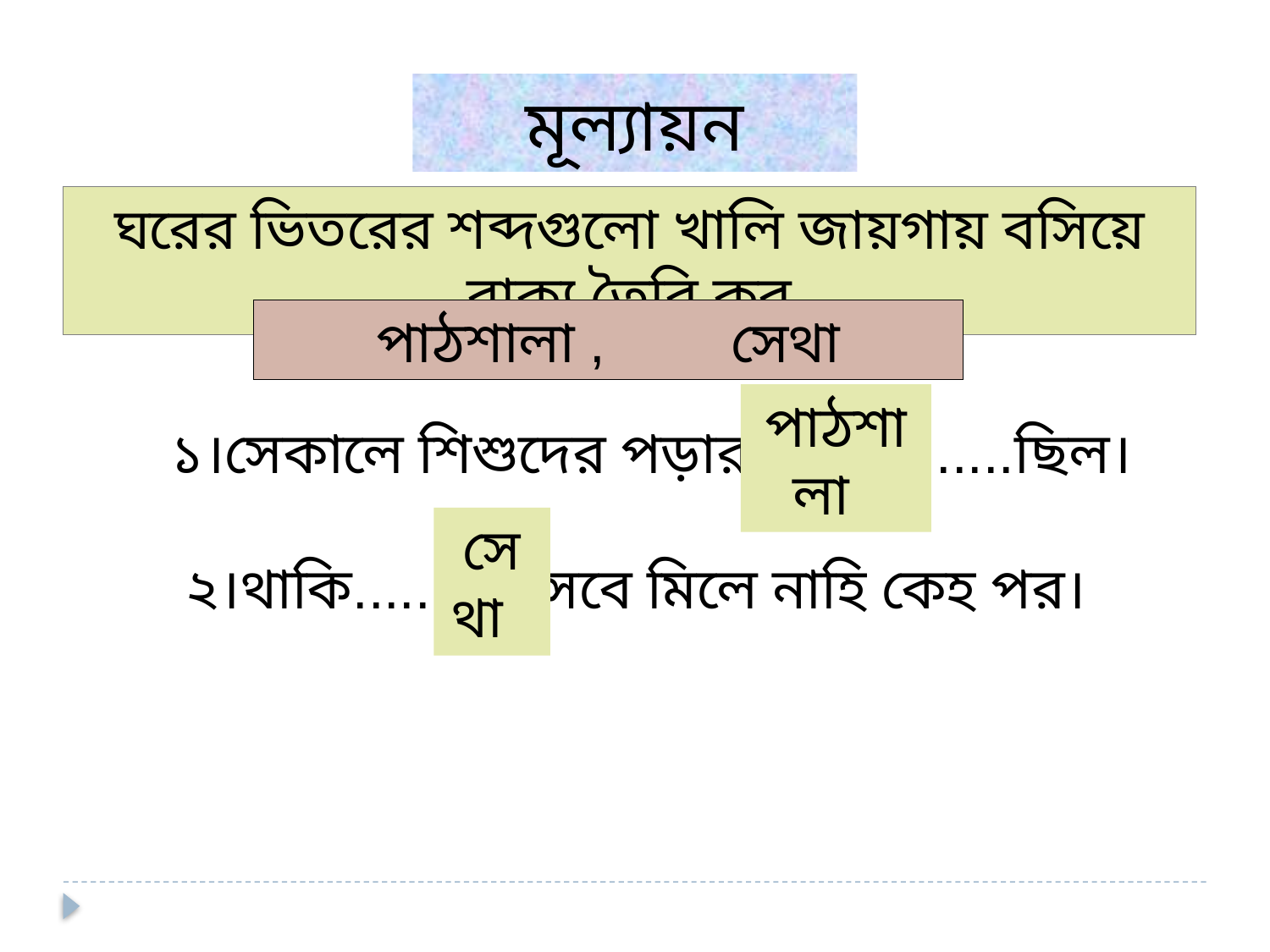

মূল্যায়ন
ঘরের ভিতরের শব্দগুলো খালি জায়গায় বসিয়ে বাক্য তৈরি কর
পাঠশালা ,        সেথা
পাঠশালা
১।সেকালে শিশুদের পড়ার ................ছিল।

২।থাকি............সবে মিলে নাহি কেহ পর।
সেথা